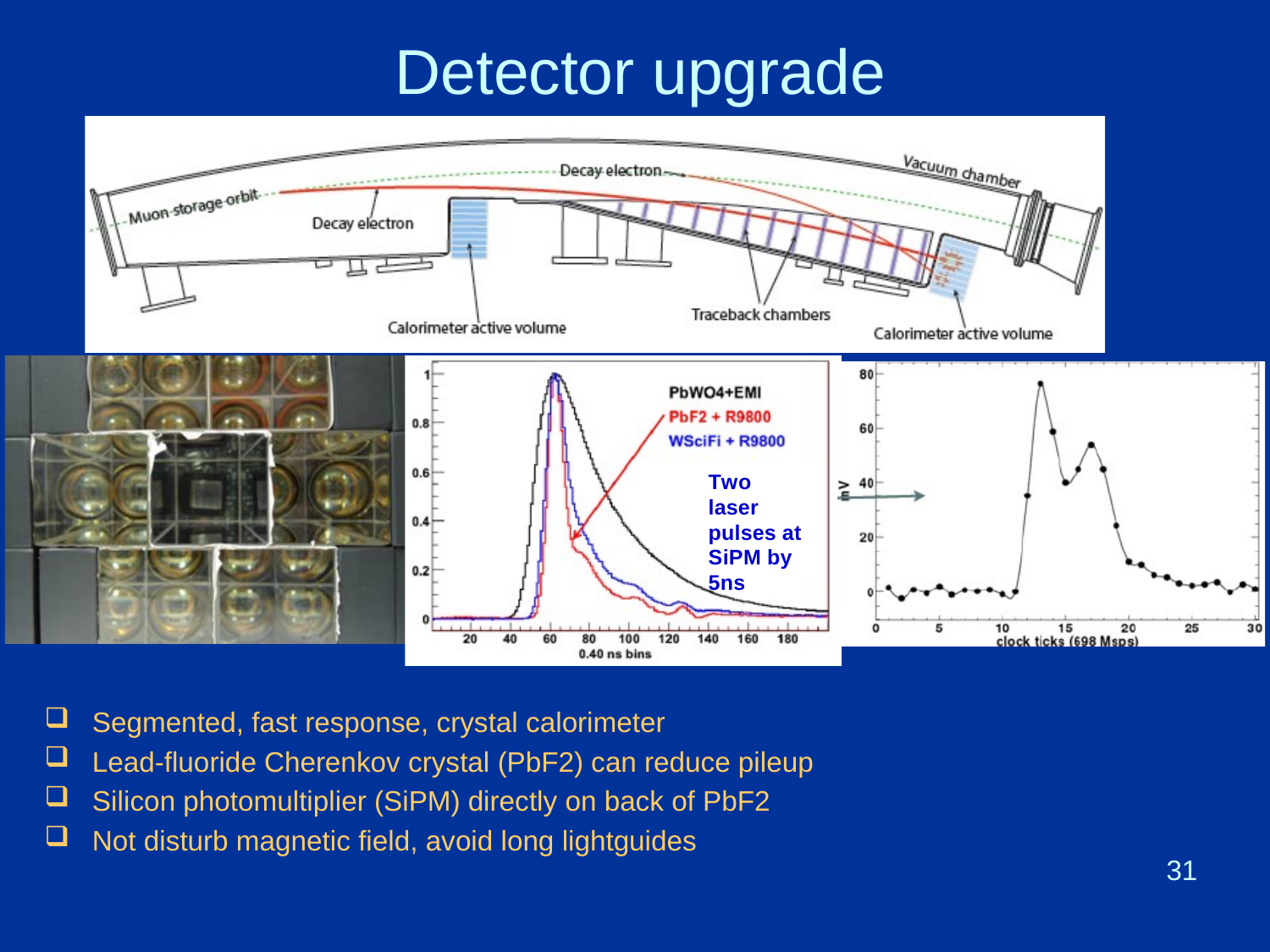

# Detector upgrade

Two laser pulses at SiPM by 5ns
Segmented, fast response, crystal calorimeter
Lead-fluoride Cherenkov crystal (PbF2) can reduce pileup
Silicon photomultiplier (SiPM) directly on back of PbF2
Not disturb magnetic field, avoid long lightguides